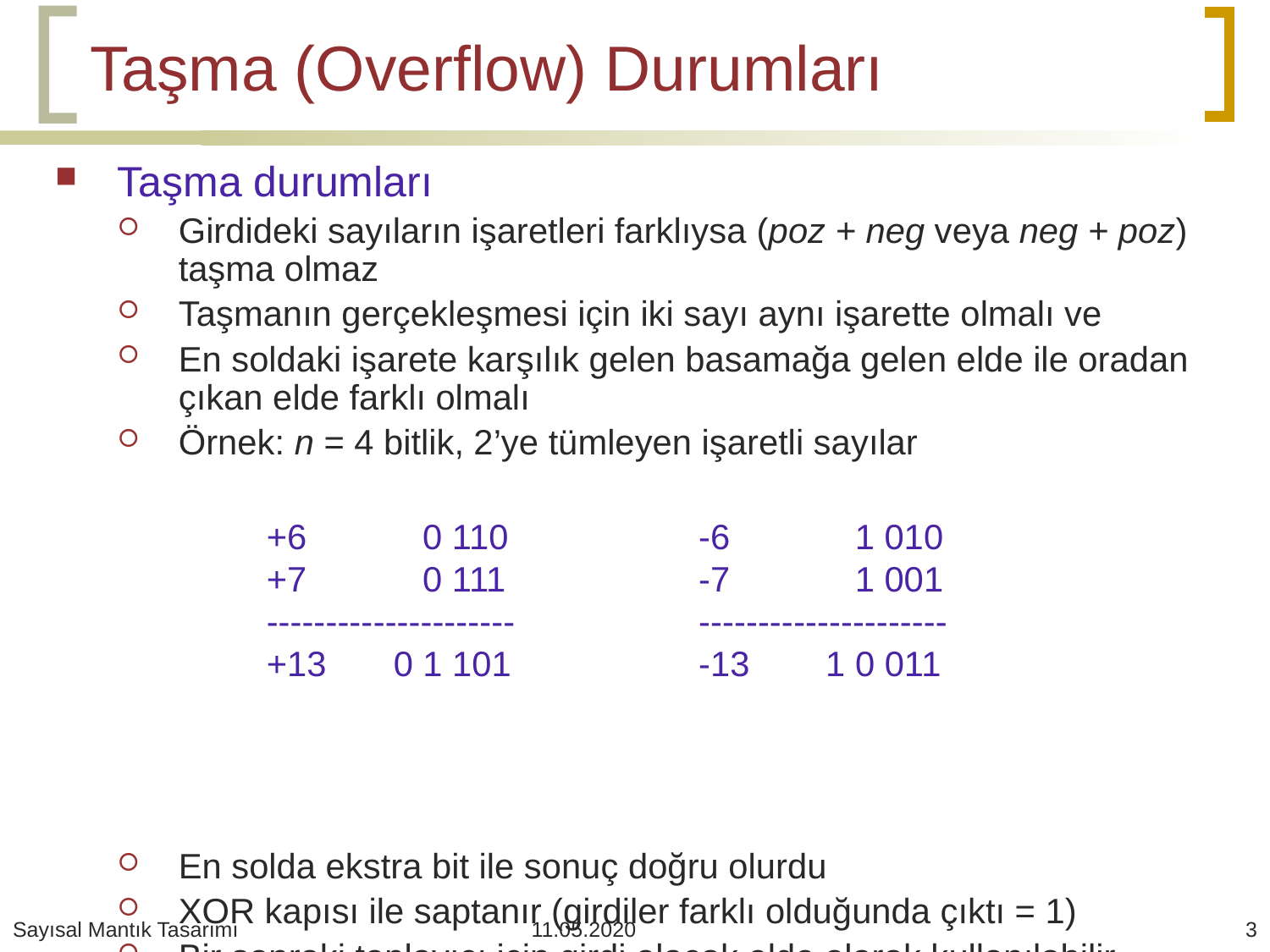

# Taşma (Overflow) Durumları
Taşma durumları
Girdideki sayıların işaretleri farklıysa (poz + neg veya neg + poz) taşma olmaz
Taşmanın gerçekleşmesi için iki sayı aynı işarette olmalı ve
En soldaki işarete karşılık gelen basamağa gelen elde ile oradan çıkan elde farklı olmalı
Örnek: n = 4 bitlik, 2’ye tümleyen işaretli sayılar

En solda ekstra bit ile sonuç doğru olurdu
XOR kapısı ile saptanır (girdiler farklı olduğunda çıktı = 1)
Bir sonraki toplayıcı için girdi olacak elde olarak kullanılabilir
+6 	   0 110
+7 	   0 111
---------------------
+13 	0 1 101
-6 	   1 010
-7 	   1 001
---------------------
-13 	1 0 011
Sayısal Mantık Tasarımı
11.05.2020
3